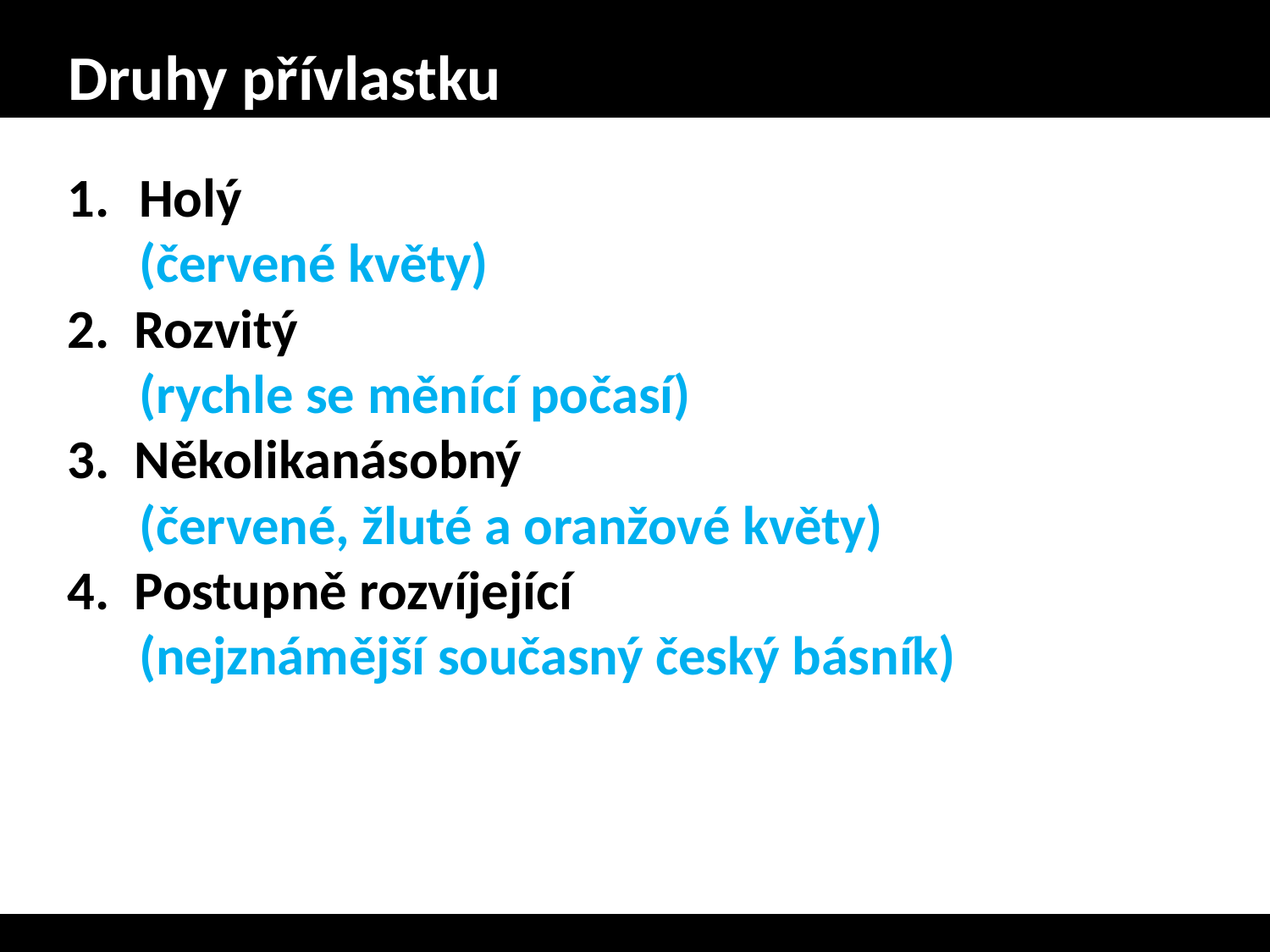

# Druhy přívlastku

Holý
	(červené květy)
2.  Rozvitý
	(rychle se měnící počasí)
3.  Několikanásobný
(červené, žluté a oranžové květy)
4.  Postupně rozvíjející
(nejznámější současný český básník)